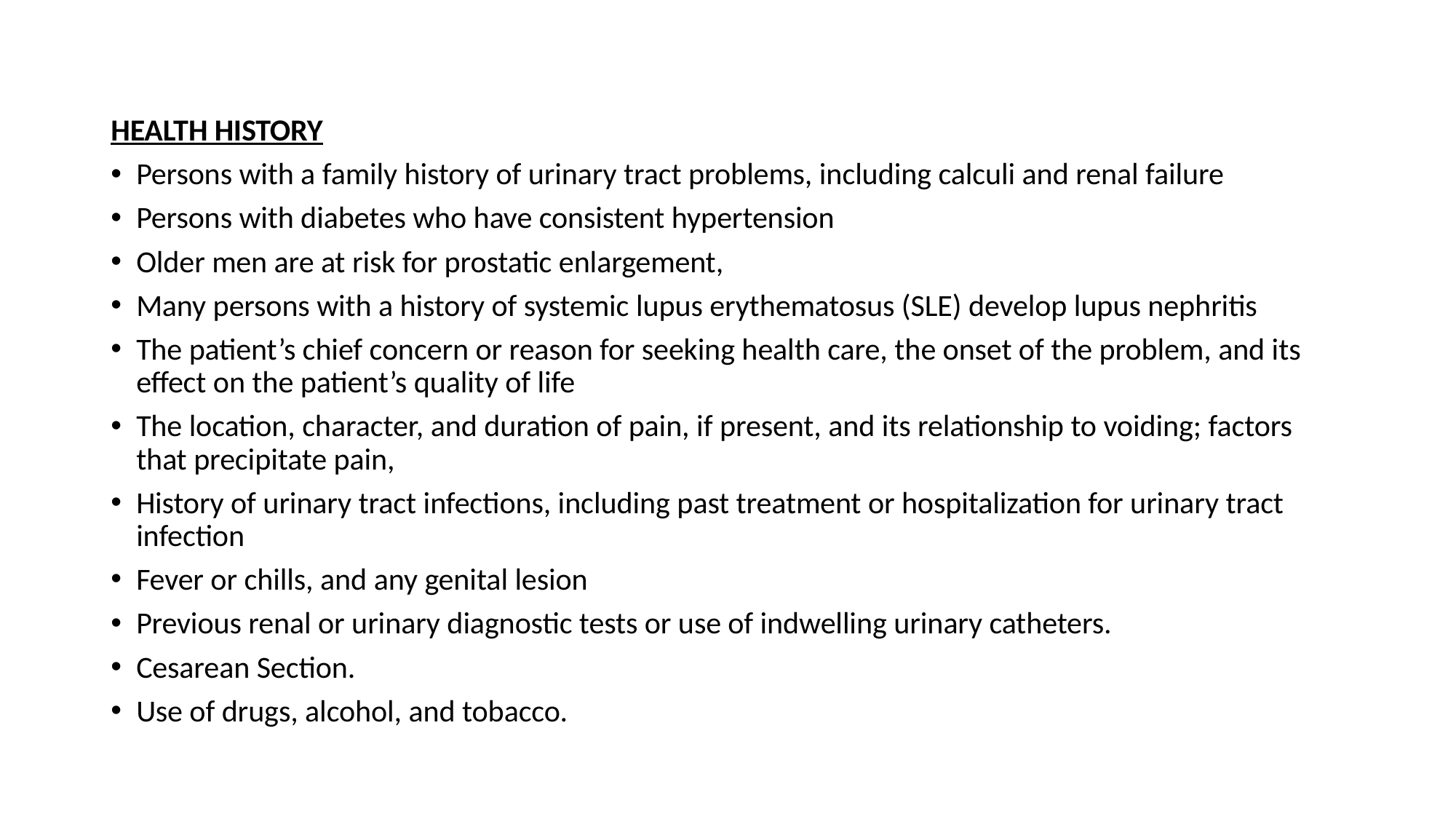

HEALTH HISTORY
Persons with a family history of urinary tract problems, including calculi and renal failure
Persons with diabetes who have consistent hypertension
Older men are at risk for prostatic enlargement,
Many persons with a history of systemic lupus erythematosus (SLE) develop lupus nephritis
The patient’s chief concern or reason for seeking health care, the onset of the problem, and its effect on the patient’s quality of life
The location, character, and duration of pain, if present, and its relationship to voiding; factors that precipitate pain,
History of urinary tract infections, including past treatment or hospitalization for urinary tract infection
Fever or chills, and any genital lesion
Previous renal or urinary diagnostic tests or use of indwelling urinary catheters.
Cesarean Section.
Use of drugs, alcohol, and tobacco.